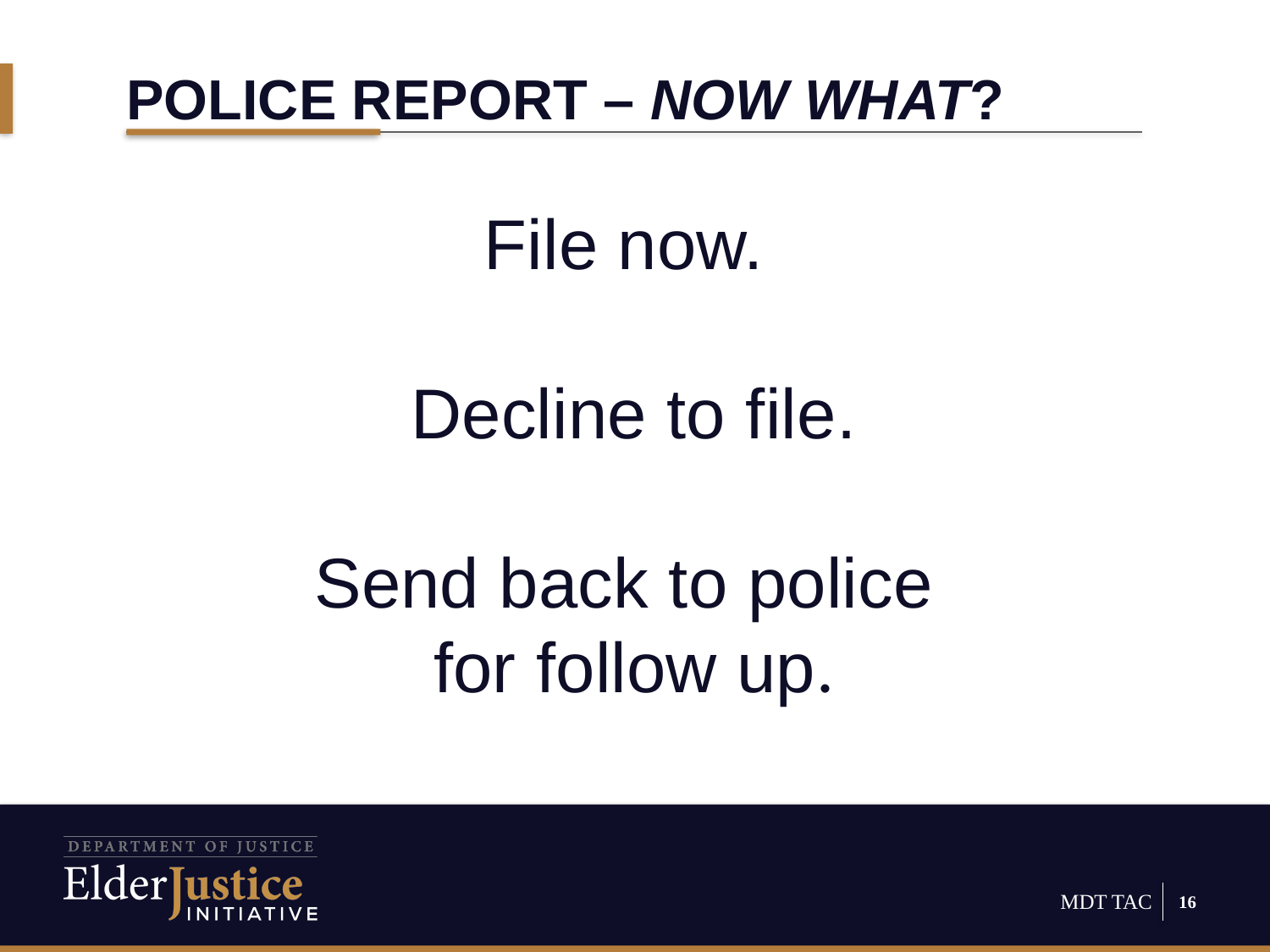

# Police Report – now what?
File now.

Decline to file.

Send back to police
for follow up.
16